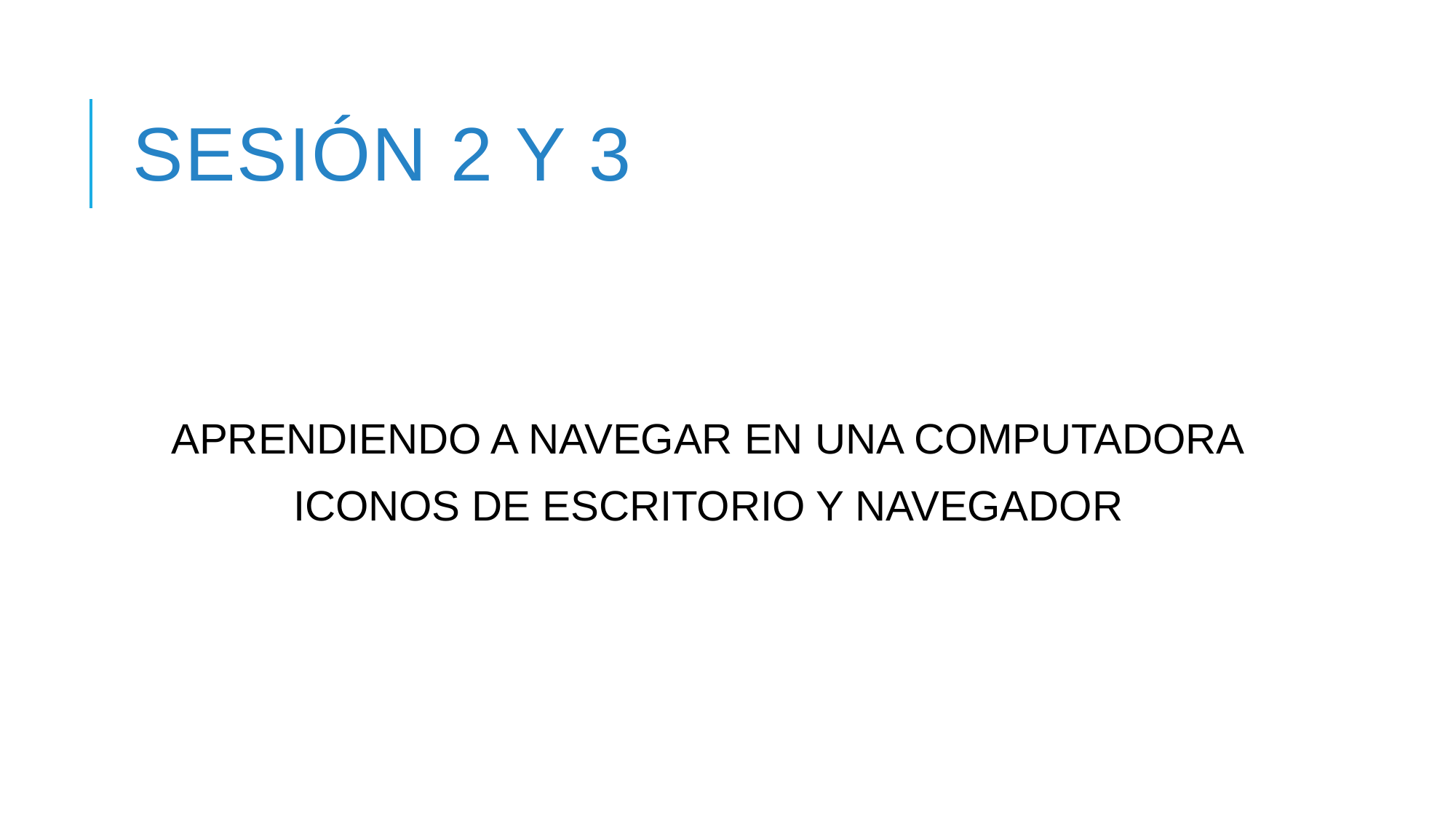

# SESIÓN 2 y 3

APRENDIENDO A NAVEGAR EN UNA COMPUTADORA
ICONOS DE ESCRITORIO Y NAVEGADOR